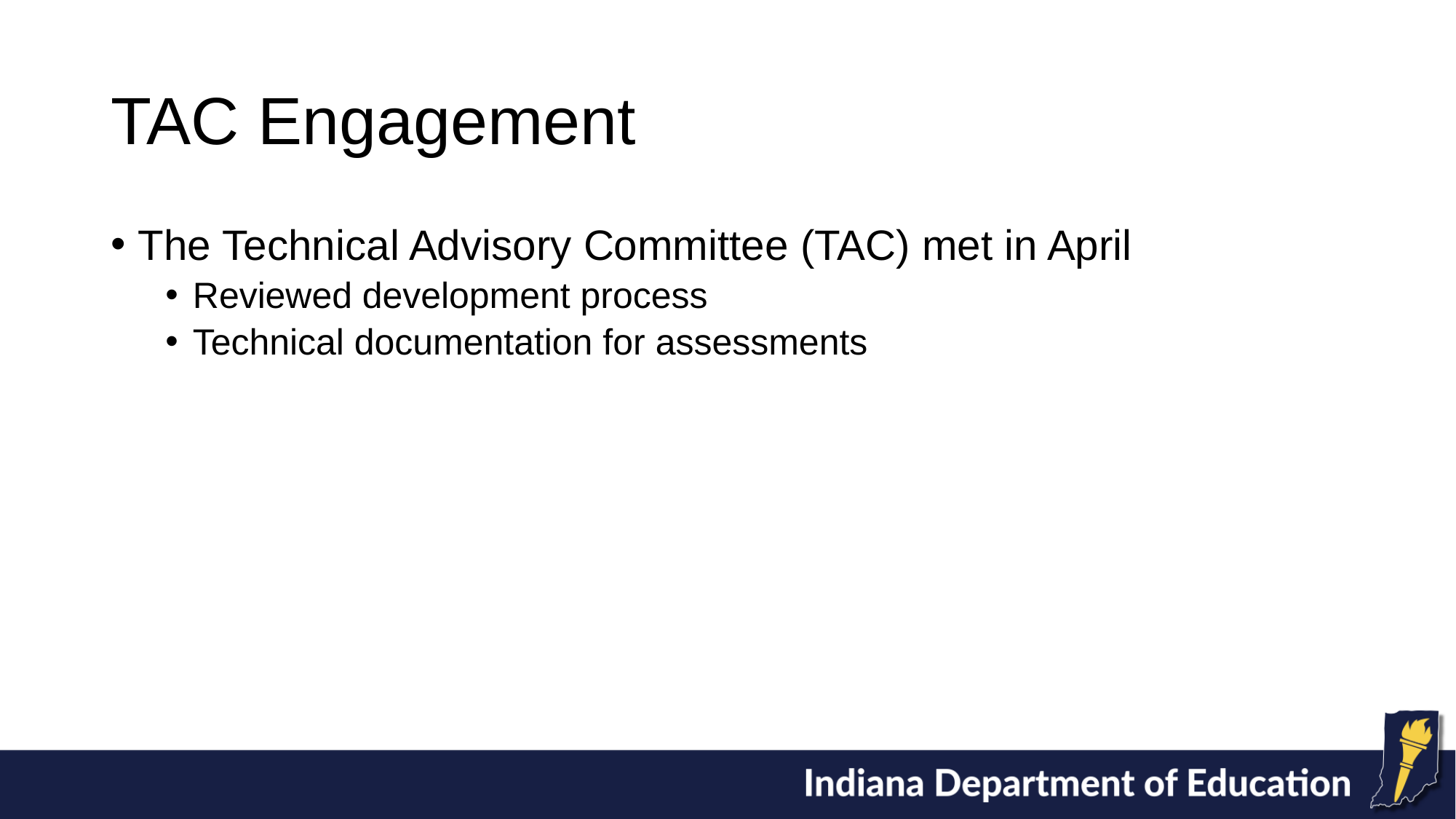

# TAC Engagement
The Technical Advisory Committee (TAC) met in April
Reviewed development process
Technical documentation for assessments